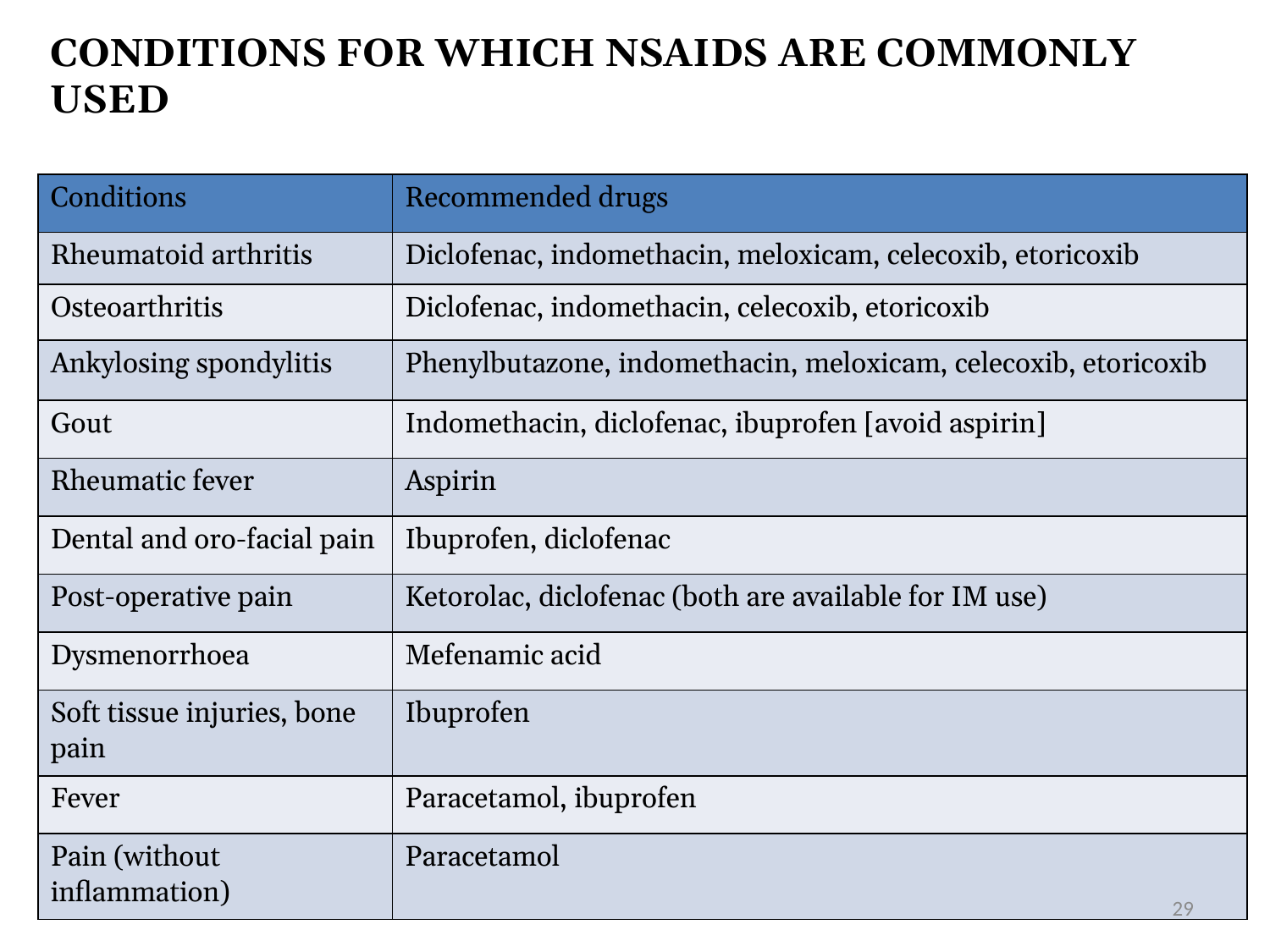

# Conditions for which NSAIDs are commonly used
| Conditions | Recommended drugs |
| --- | --- |
| Rheumatoid arthritis | Diclofenac, indomethacin, meloxicam, celecoxib, etoricoxib |
| Osteoarthritis | Diclofenac, indomethacin, celecoxib, etoricoxib |
| Ankylosing spondylitis | Phenylbutazone, indomethacin, meloxicam, celecoxib, etoricoxib |
| Gout | Indomethacin, diclofenac, ibuprofen [avoid aspirin] |
| Rheumatic fever | Aspirin |
| Dental and oro-facial pain | Ibuprofen, diclofenac |
| Post-operative pain | Ketorolac, diclofenac (both are available for IM use) |
| Dysmenorrhoea | Mefenamic acid |
| Soft tissue injuries, bone pain | Ibuprofen |
| Fever | Paracetamol, ibuprofen |
| Pain (without inflammation) | Paracetamol |
29